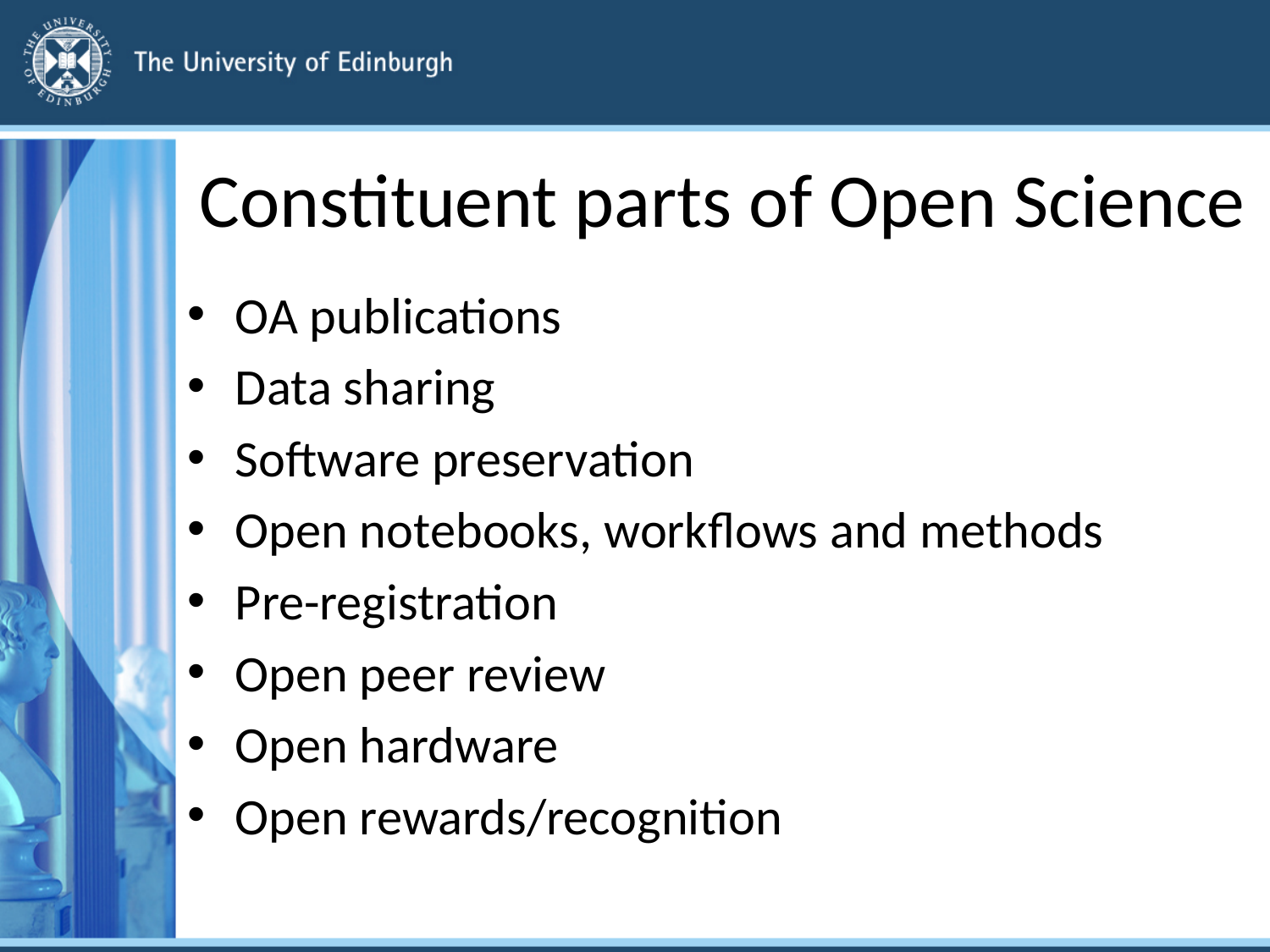

# Constituent parts of Open Science
OA publications
Data sharing
Software preservation
Open notebooks, workflows and methods
Pre-registration
Open peer review
Open hardware
Open rewards/recognition